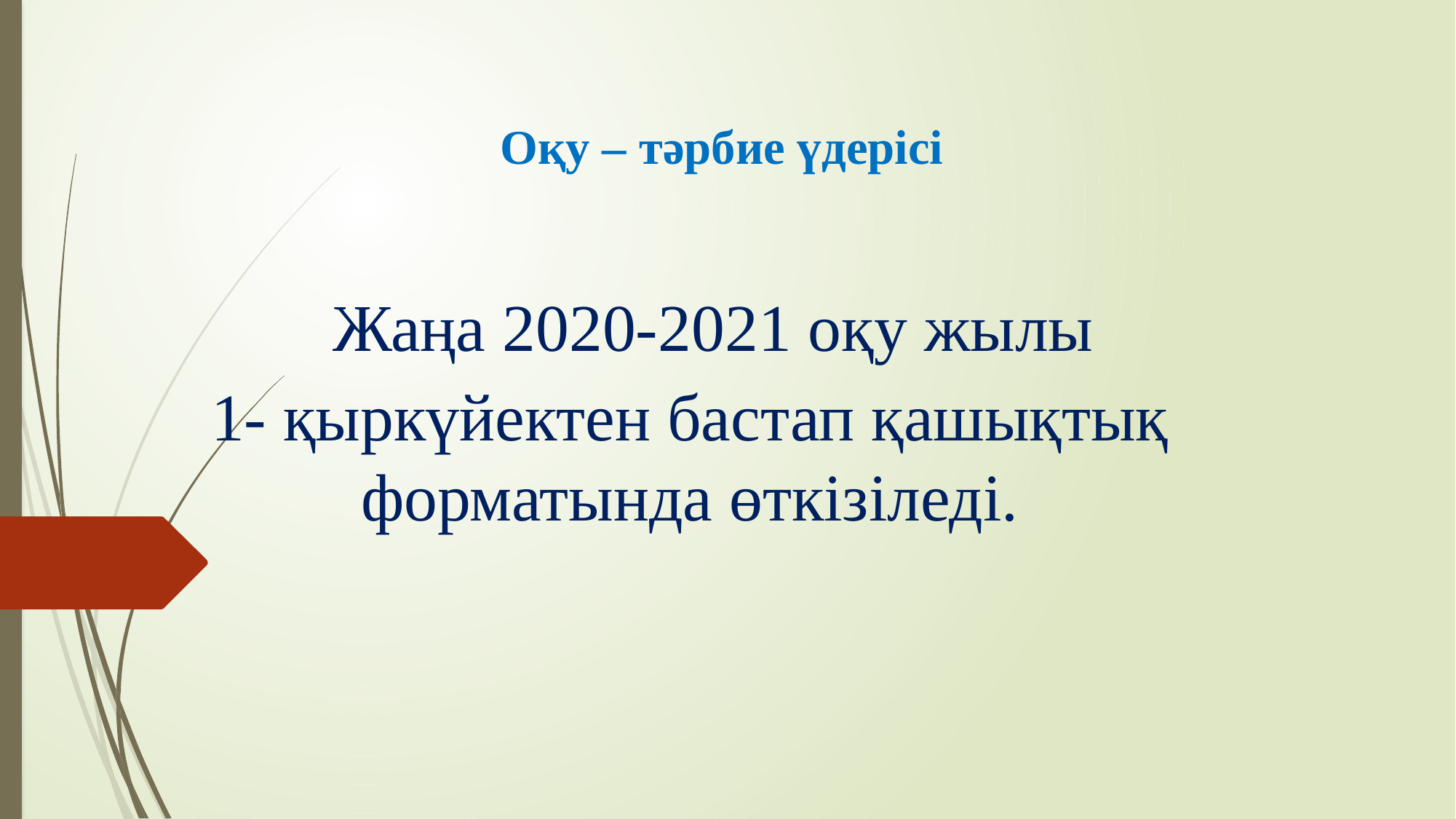

Оқу – тәрбие үдерісі

      Жаңа 2020-2021 оқу жылы
1- қыркүйектен бастап қашықтық форматында өткізіледі.